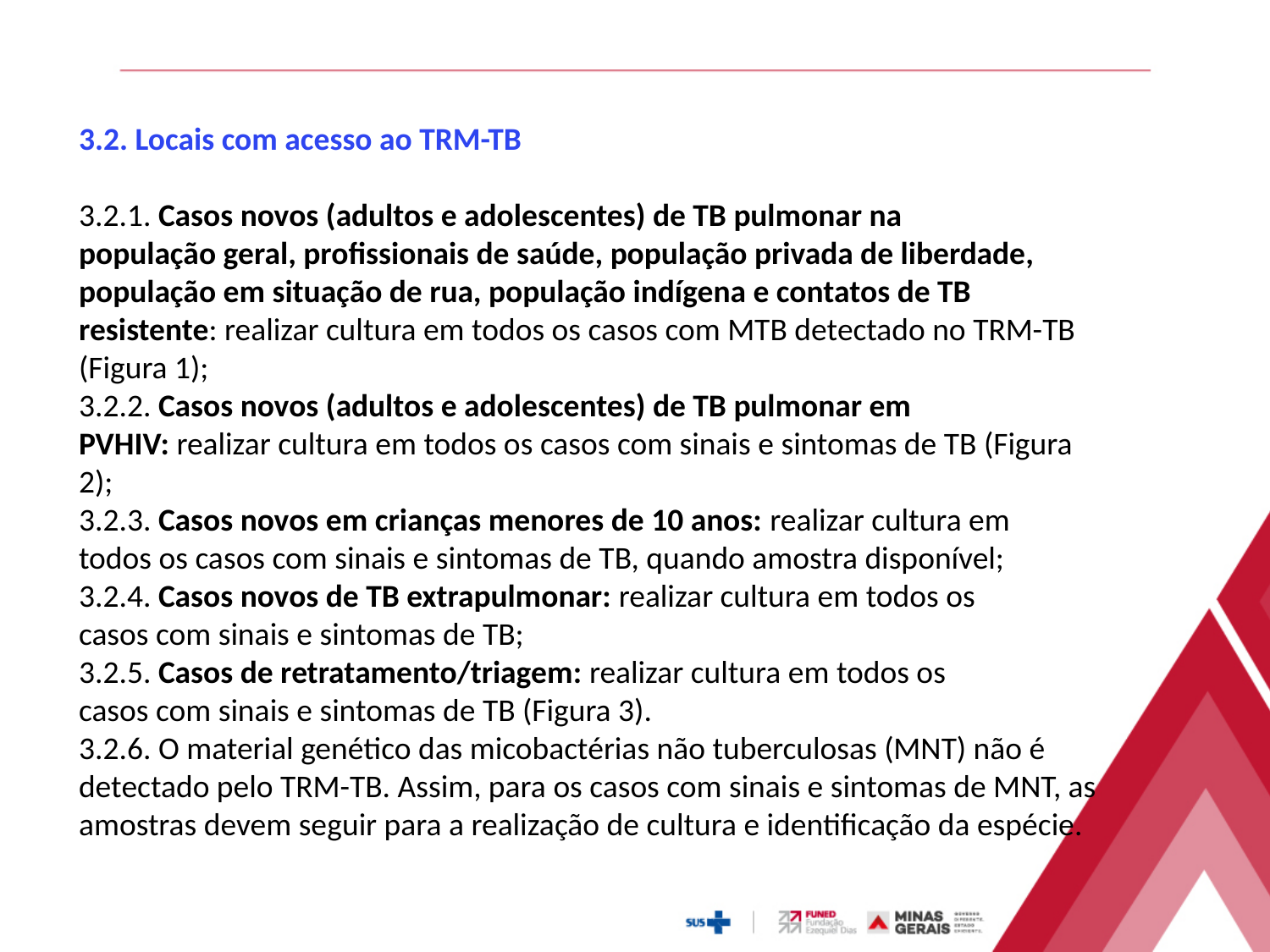

3.2. Locais com acesso ao TRM-TB

3.2.1. Casos novos (adultos e adolescentes) de TB pulmonar na
população geral, profissionais de saúde, população privada de liberdade,
população em situação de rua, população indígena e contatos de TB
resistente: realizar cultura em todos os casos com MTB detectado no TRM-TB
(Figura 1);
3.2.2. Casos novos (adultos e adolescentes) de TB pulmonar em
PVHIV: realizar cultura em todos os casos com sinais e sintomas de TB (Figura
2);
3.2.3. Casos novos em crianças menores de 10 anos: realizar cultura em
todos os casos com sinais e sintomas de TB, quando amostra disponível;
3.2.4. Casos novos de TB extrapulmonar: realizar cultura em todos os
casos com sinais e sintomas de TB;
3.2.5. Casos de retratamento/triagem: realizar cultura em todos os
casos com sinais e sintomas de TB (Figura 3).
3.2.6. O material genético das micobactérias não tuberculosas (MNT) não é
detectado pelo TRM-TB. Assim, para os casos com sinais e sintomas de MNT, as
amostras devem seguir para a realização de cultura e identificação da espécie.